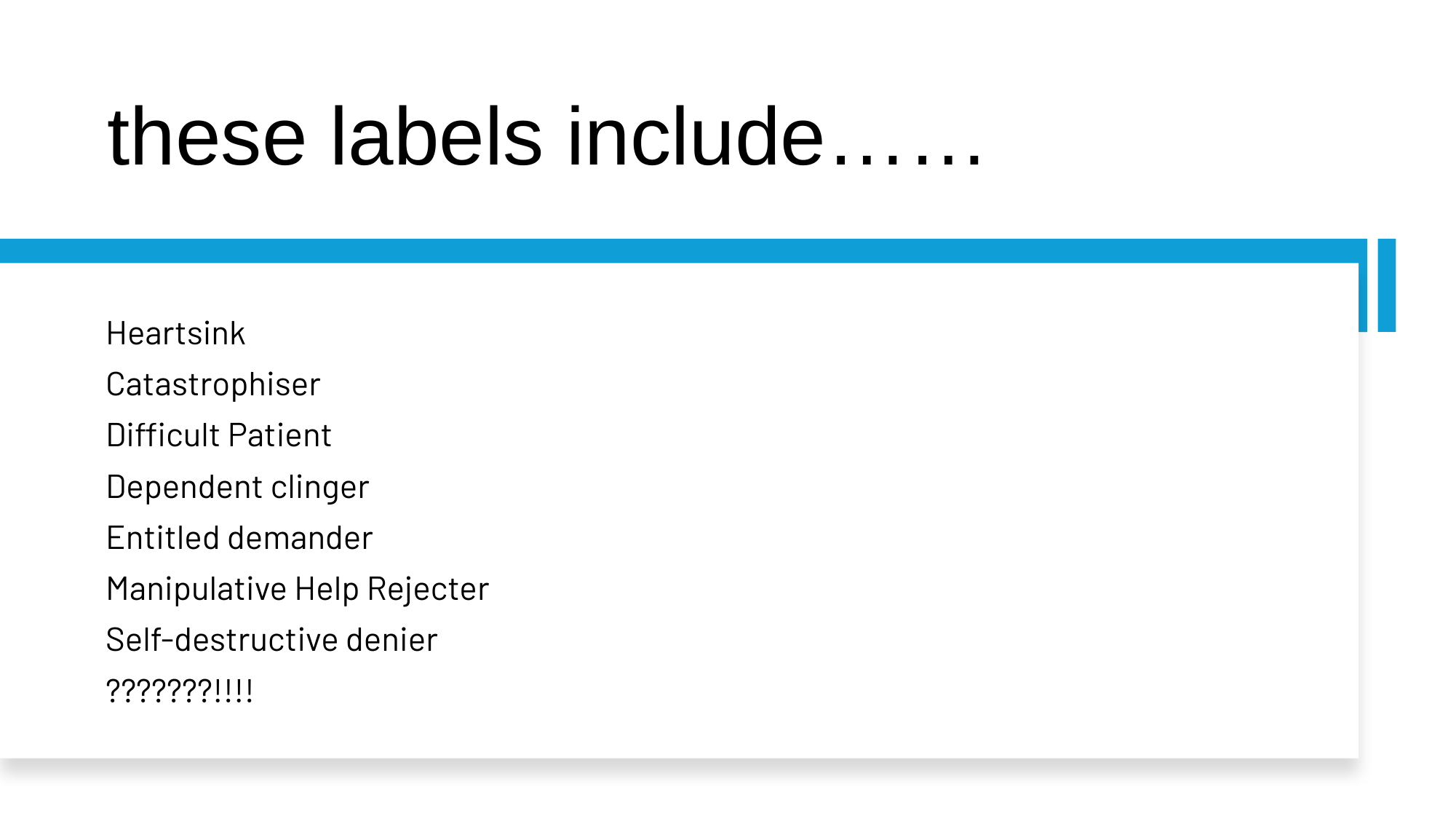

# these labels include……

Heartsink
Catastrophiser
Difficult Patient
Dependent clinger
Entitled demander
Manipulative Help Rejecter
Self-destructive denier
???????!!!!